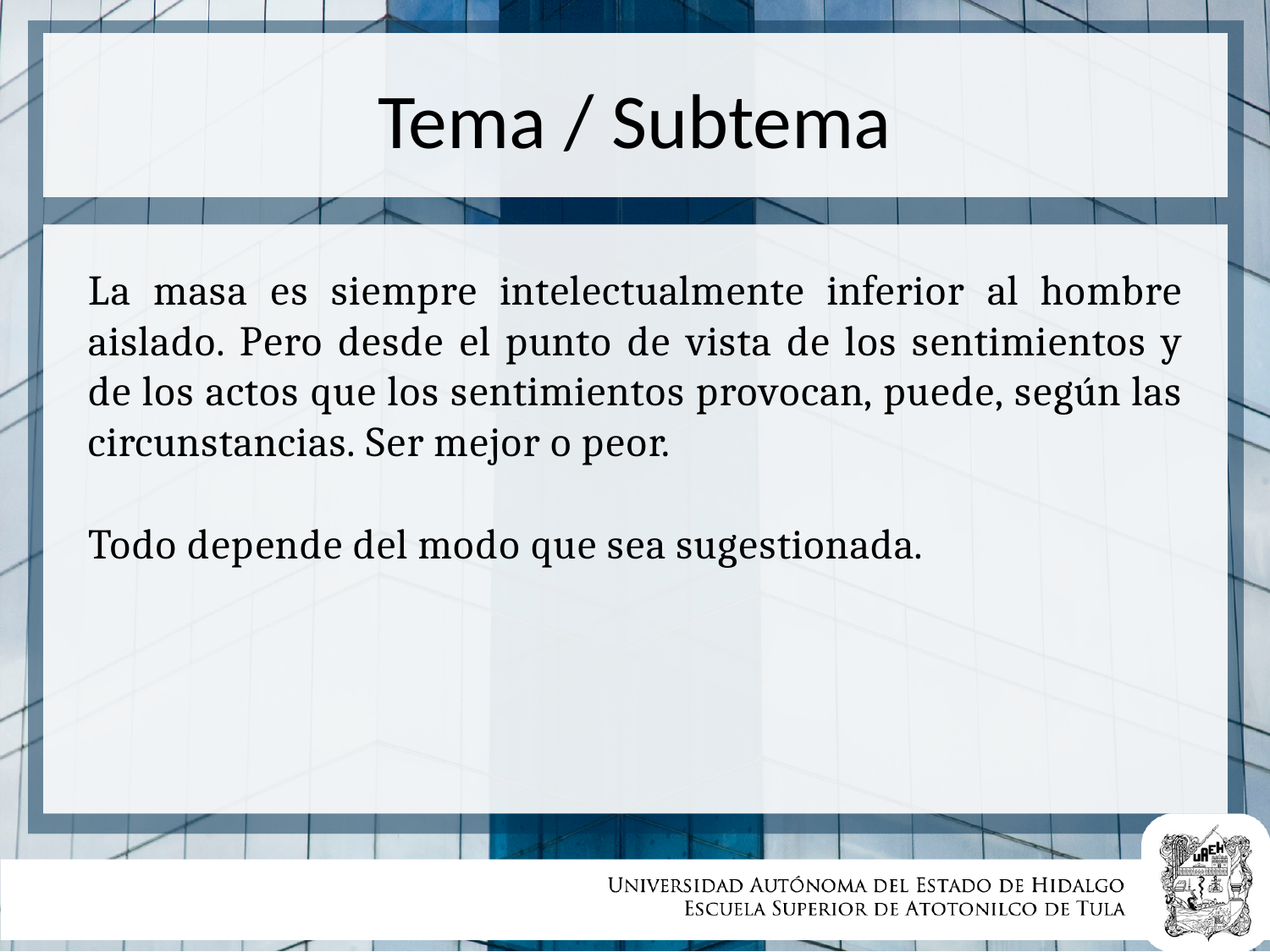

# Tema / Subtema
La masa es siempre intelectualmente inferior al hombre aislado. Pero desde el punto de vista de los sentimientos y de los actos que los sentimientos provocan, puede, según las circunstancias. Ser mejor o peor.

Todo depende del modo que sea sugestionada.